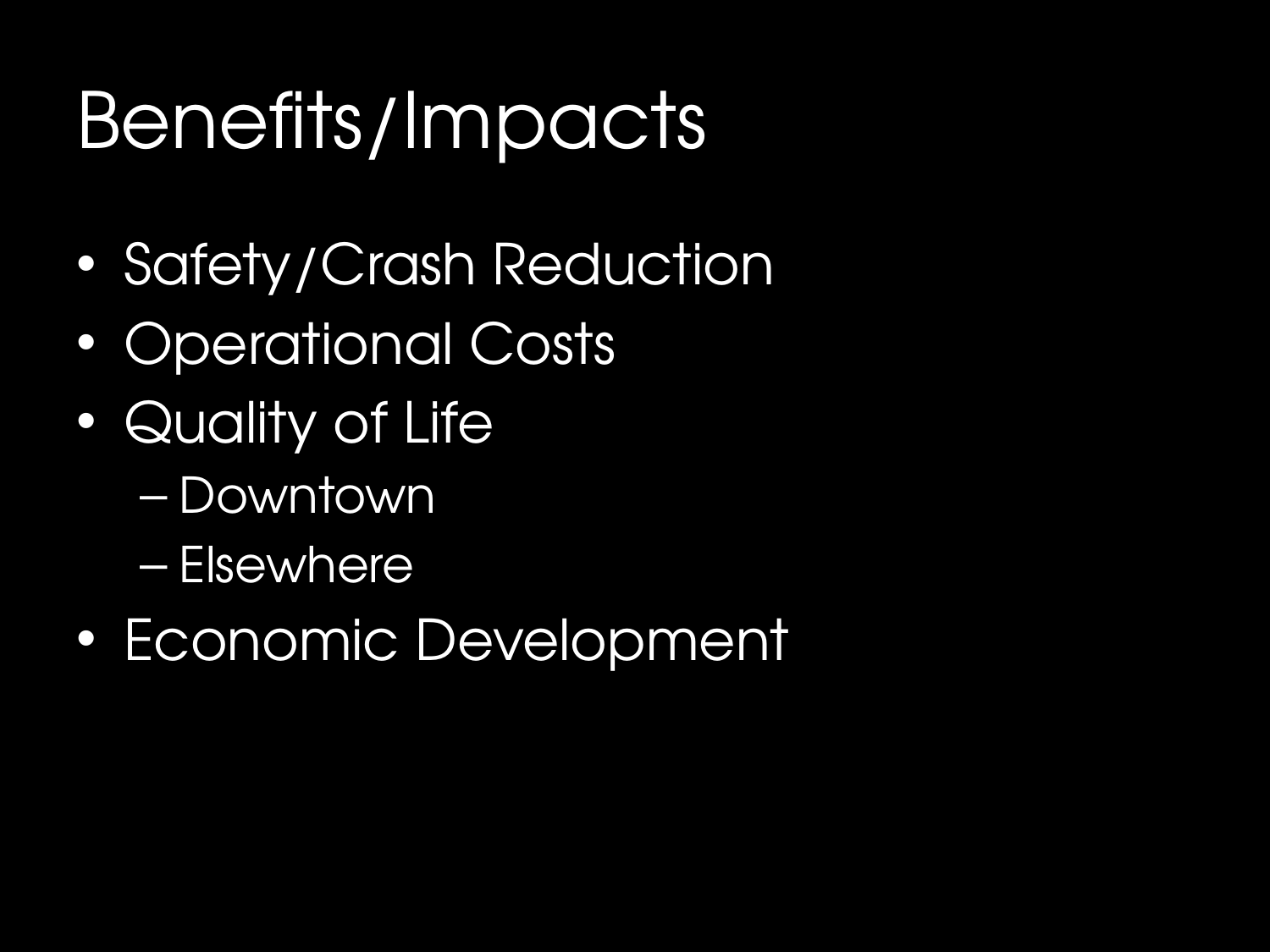

# Benefits/Impacts
Safety/Crash Reduction
Operational Costs
Quality of Life
Downtown
Elsewhere
Economic Development